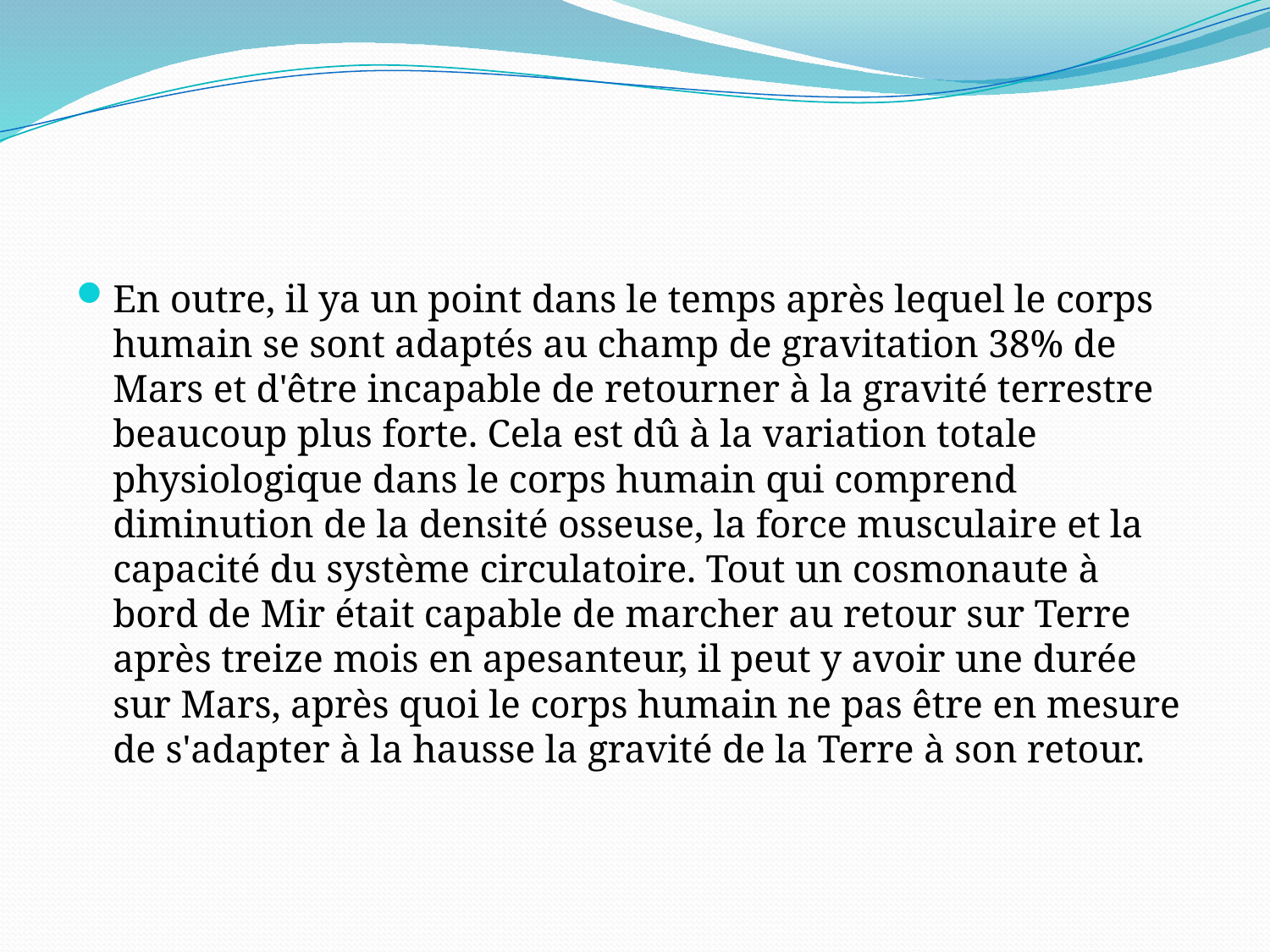

#
En outre, il ya un point dans le temps après lequel le corps humain se sont adaptés au champ de gravitation 38% de Mars et d'être incapable de retourner à la gravité terrestre beaucoup plus forte. Cela est dû à la variation totale physiologique dans le corps humain qui comprend diminution de la densité osseuse, la force musculaire et la capacité du système circulatoire. Tout un cosmonaute à bord de Mir était capable de marcher au retour sur Terre après treize mois en apesanteur, il peut y avoir une durée sur Mars, après quoi le corps humain ne pas être en mesure de s'adapter à la hausse la gravité de la Terre à son retour.